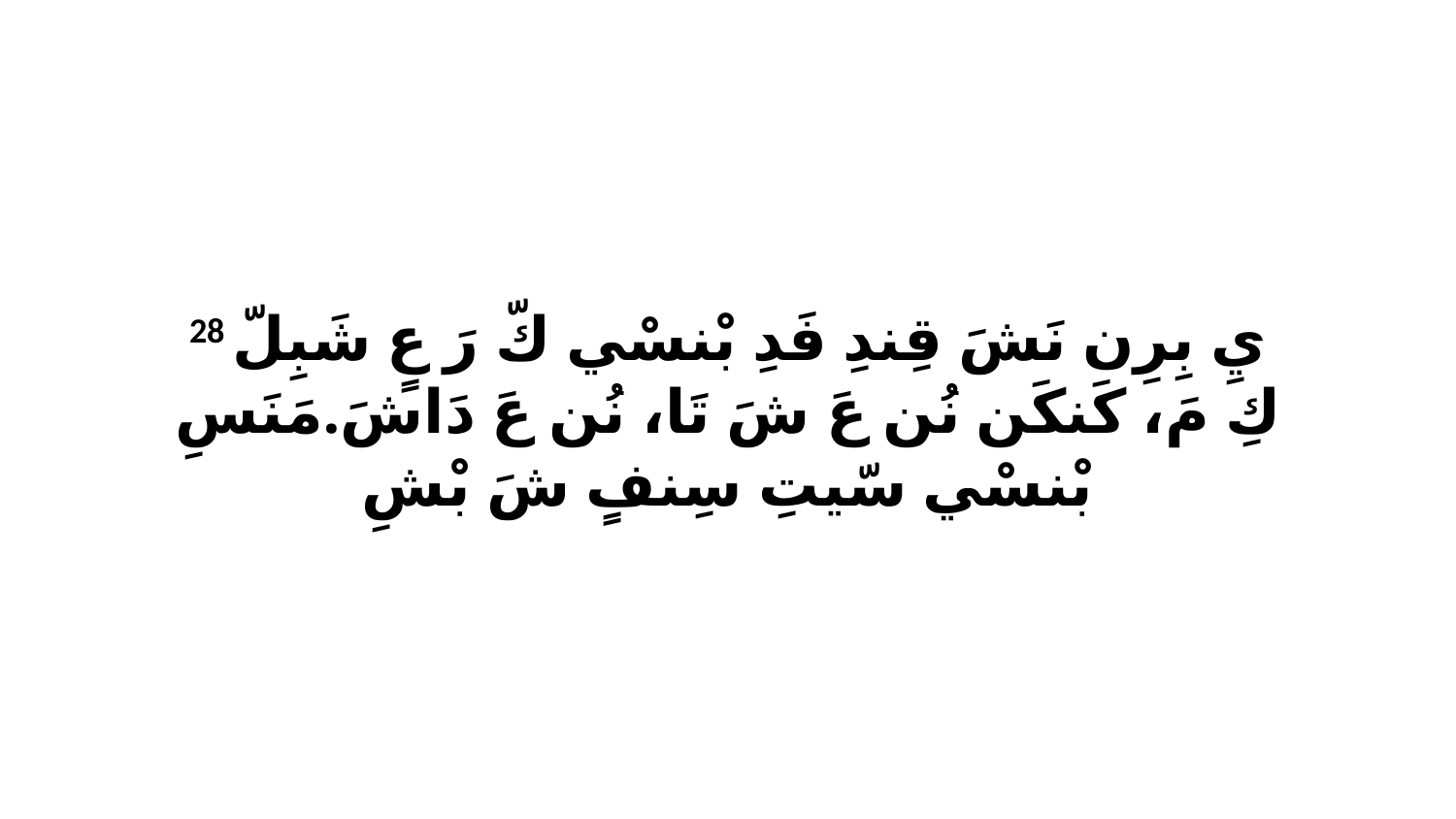

28 يِ بِرِن نَشَ قِندِ فَدِ بْنسْي كّ رَ عٍ شَبِلّ كِ مَ، كَنكَن نُن عَ شَ تَا، نُن عَ دَاشَ.مَنَسِ بْنسْي سّيتِ سِنفٍ شَ بْشِ